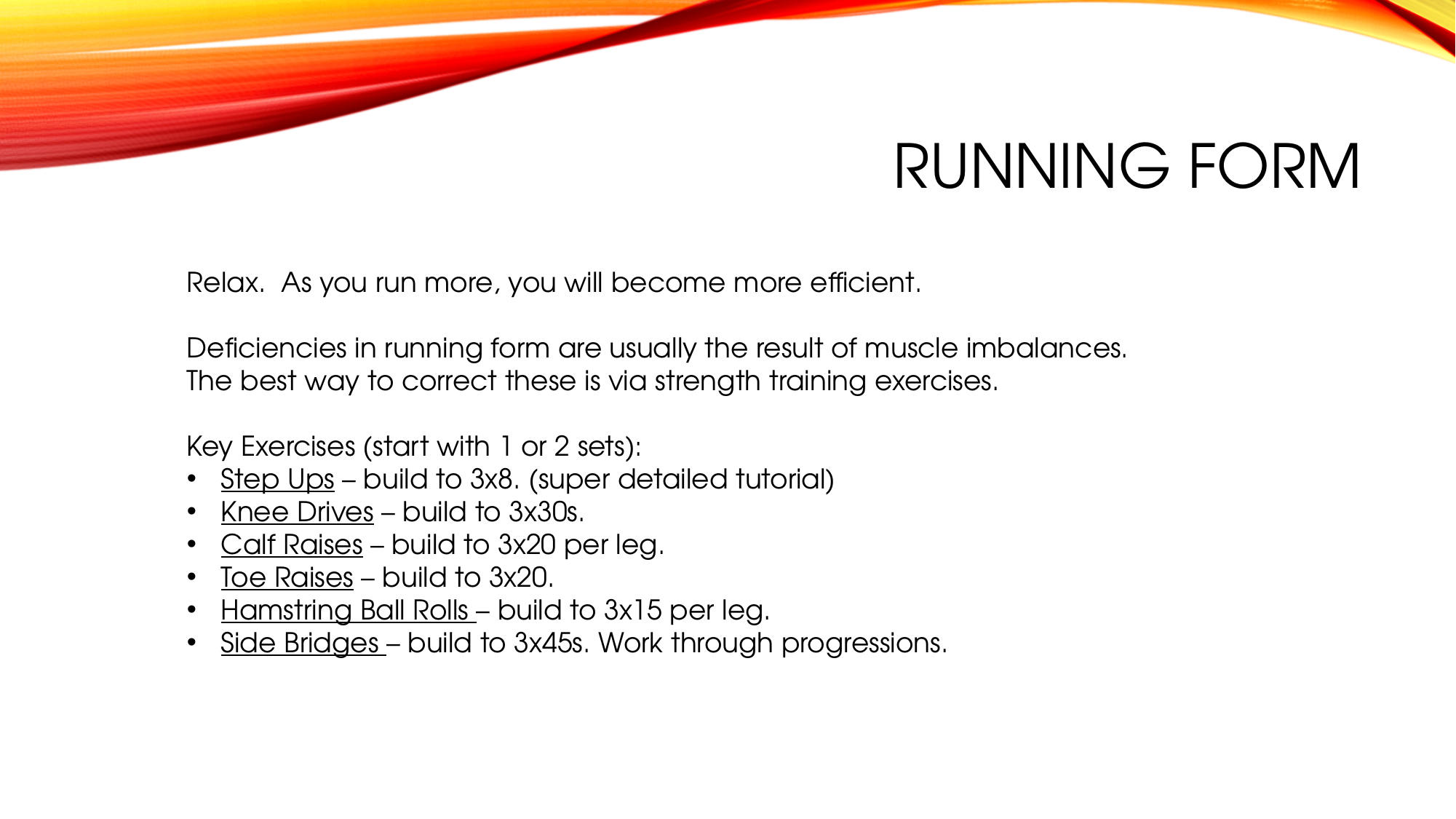

# Running Form
Relax.  As you run more, you will become more efficient.

Deficiencies in running form are usually the result of muscle imbalances.
The best way to correct these is via strength training exercises.

Key Exercises (start with 1 or 2 sets):
Step Ups – build to 3x8. (super detailed tutorial)
Knee Drives – build to 3x30s.
Calf Raises – build to 3x20 per leg.
Toe Raises – build to 3x20.
Hamstring Ball Rolls – build to 3x15 per leg.
Side Bridges – build to 3x45s. Work through progressions.